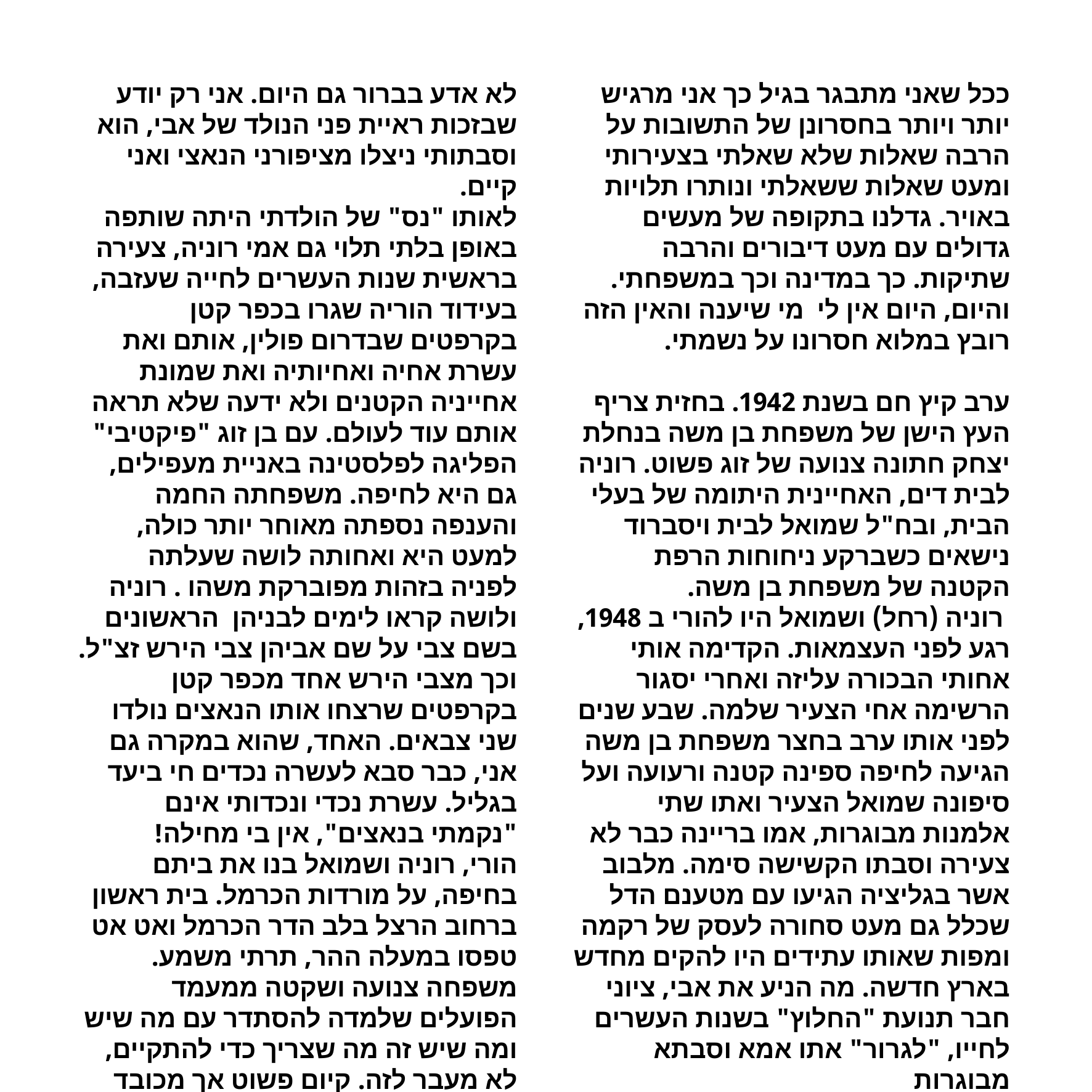

לא אדע בברור גם היום. אני רק יודע שבזכות ראיית פני הנולד של אבי, הוא וסבתותי ניצלו מציפורני הנאצי ואני קיים.
לאותו "נס" של הולדתי היתה שותפה באופן בלתי תלוי גם אמי רוניה, צעירה בראשית שנות העשרים לחייה שעזבה, בעידוד הוריה שגרו בכפר קטן בקרפטים שבדרום פולין, אותם ואת עשרת אחיה ואחיותיה ואת שמונת אחייניה הקטנים ולא ידעה שלא תראה אותם עוד לעולם. עם בן זוג "פיקטיבי" הפליגה לפלסטינה באניית מעפילים, גם היא לחיפה. משפחתה החמה והענפה נספתה מאוחר יותר כולה, למעט היא ואחותה לושה שעלתה לפניה בזהות מפוברקת משהו . רוניה ולושה קראו לימים לבניהן  הראשונים בשם צבי על שם אביהן צבי הירש זצ"ל. וכך מצבי הירש אחד מכפר קטן בקרפטים שרצחו אותו הנאצים נולדו שני צבאים. האחד, שהוא במקרה גם אני, כבר סבא לעשרה נכדים חי ביעד בגליל. עשרת נכדי ונכדותי אינם "נקמתי בנאצים", אין בי מחילה!
הורי, רוניה ושמואל בנו את ביתם בחיפה, על מורדות הכרמל. בית ראשון ברחוב הרצל בלב הדר הכרמל ואט אט טפסו במעלה ההר, תרתי משמע. משפחה צנועה ושקטה ממעמד הפועלים שלמדה להסתדר עם מה שיש ומה שיש זה מה שצריך כדי להתקיים, לא מעבר לזה. קיום פשוט אך מכובד ובראש המעיינים הדאגה לעתיד
ככל שאני מתבגר בגיל כך אני מרגיש יותר ויותר בחסרונן של התשובות על הרבה שאלות שלא שאלתי בצעירותי ומעט שאלות ששאלתי ונותרו תלויות באויר. גדלנו בתקופה של מעשים גדולים עם מעט דיבורים והרבה שתיקות. כך במדינה וכך במשפחתי. והיום, היום אין לי  מי שיענה והאין הזה רובץ במלוא חסרונו על נשמתי.

ערב קיץ חם בשנת 1942. בחזית צריף העץ הישן של משפחת בן משה בנחלת יצחק חתונה צנועה של זוג פשוט. רוניה לבית דים, האחיינית היתומה של בעלי הבית, ובח"ל שמואל לבית ויסברוד נישאים כשברקע ניחוחות הרפת הקטנה של משפחת בן משה.
 רוניה (רחל) ושמואל היו להורי ב 1948, רגע לפני העצמאות. הקדימה אותי אחותי הבכורה עליזה ואחרי יסגור הרשימה אחי הצעיר שלמה. שבע שנים לפני אותו ערב בחצר משפחת בן משה הגיעה לחיפה ספינה קטנה ורעועה ועל סיפונה שמואל הצעיר ואתו שתי אלמנות מבוגרות, אמו בריינה כבר לא צעירה וסבתו הקשישה סימה. מלבוב אשר בגליציה הגיעו עם מטענם הדל שכלל גם מעט סחורה לעסק של רקמה ומפות שאותו עתידים היו להקים מחדש בארץ חדשה. מה הניע את אבי, ציוני חבר תנועת "החלוץ" בשנות העשרים לחייו, "לגרור" אתו אמא וסבתא מבוגרות